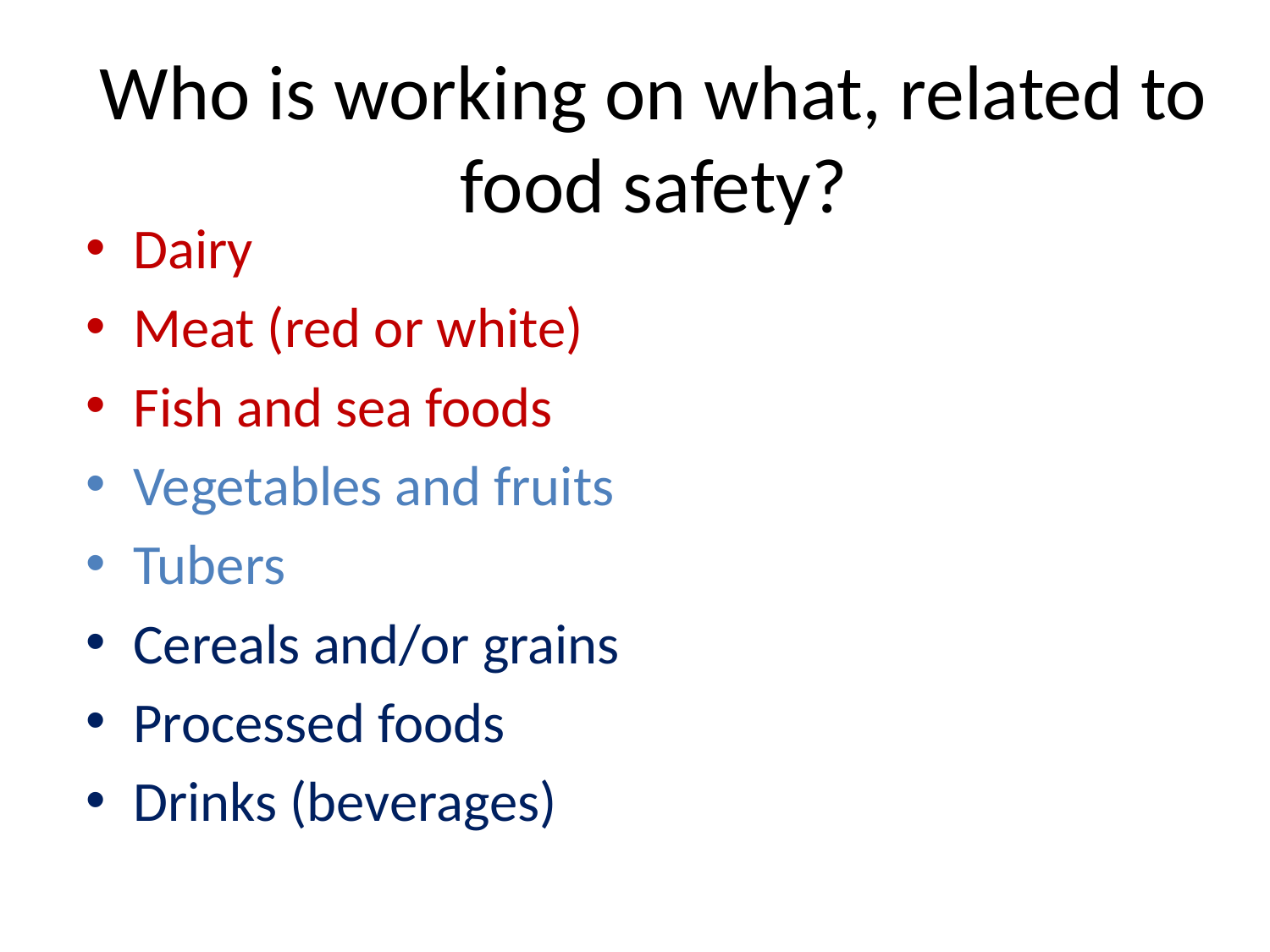

# Who is working on what, related to food safety?
Dairy
Meat (red or white)
Fish and sea foods
Vegetables and fruits
Tubers
Cereals and/or grains
Processed foods
Drinks (beverages)